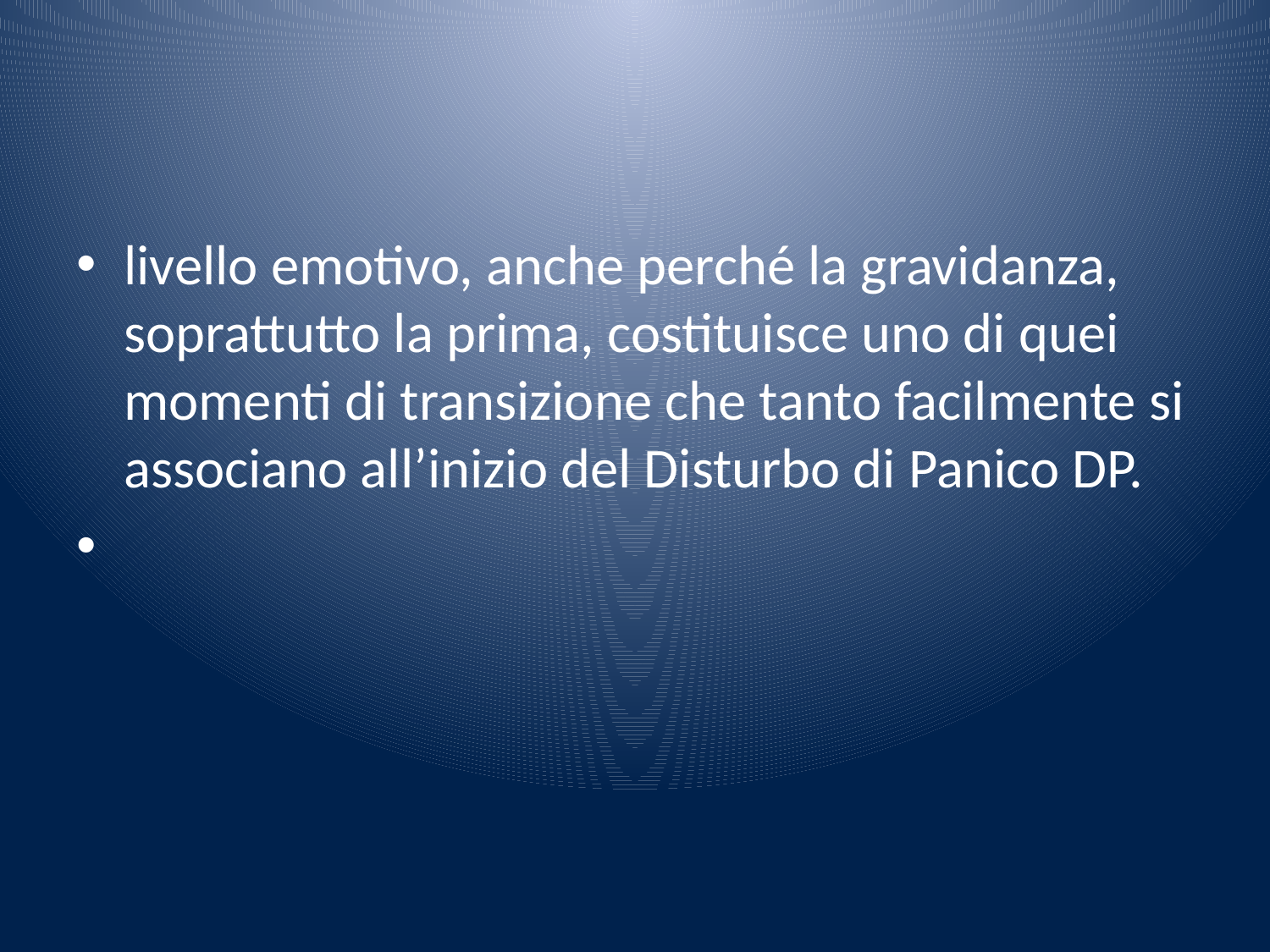

#
livello emotivo, anche perché la gravidanza, soprattutto la prima, costituisce uno di quei momenti di transizione che tanto facilmente si associano all’inizio del Disturbo di Panico DP.